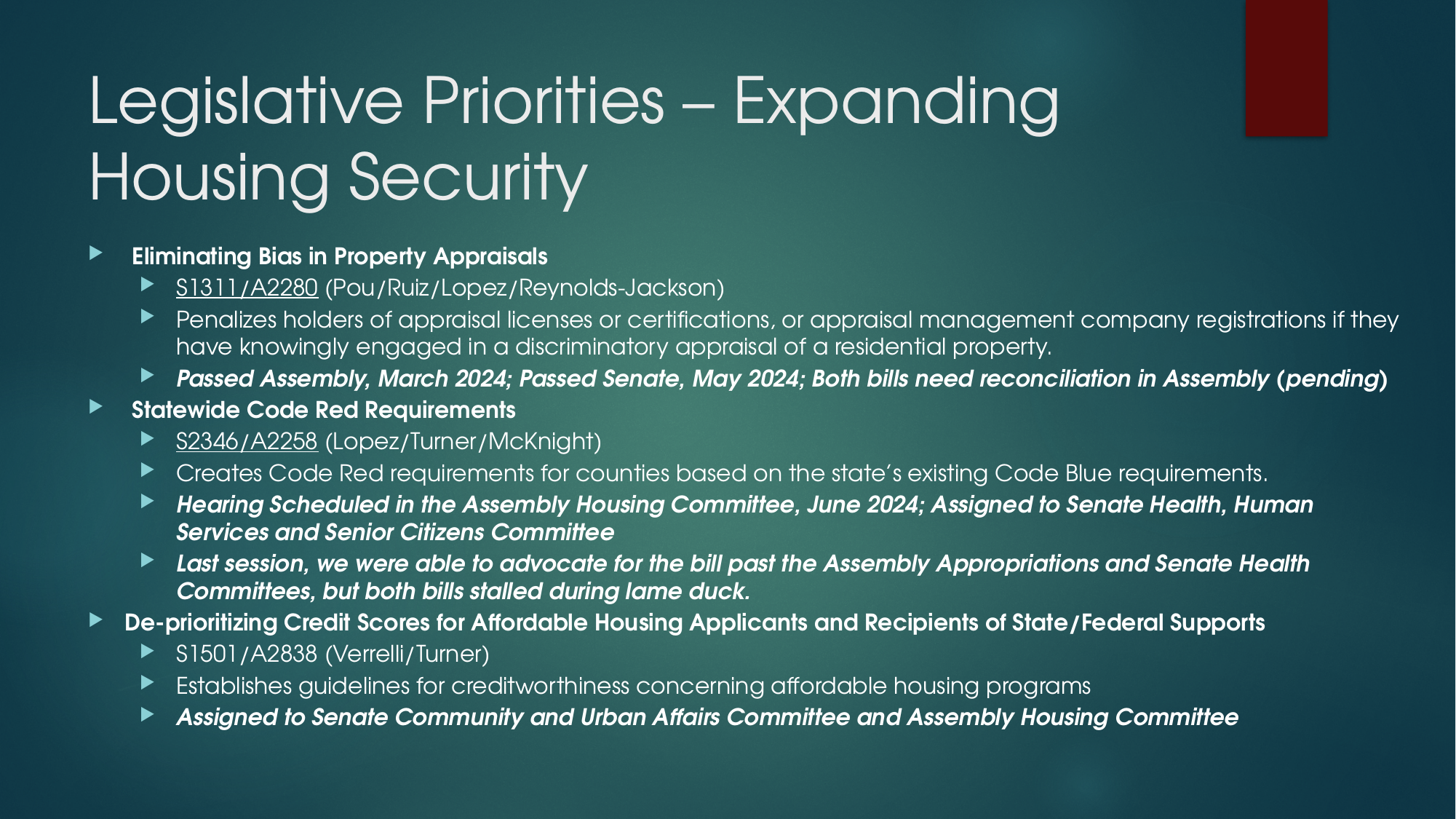

# Legislative Priorities – Expanding Housing Security

Eliminating Bias in Property Appraisals
S1311/A2280 (Pou/Ruiz/Lopez/Reynolds-Jackson)
Penalizes holders of appraisal licenses or certifications, or appraisal management company registrations if they have knowingly engaged in a discriminatory appraisal of a residential property.
Passed Assembly, March 2024; Passed Senate, May 2024; Both bills need reconciliation in Assembly (pending)
Statewide Code Red Requirements
S2346/A2258 (Lopez/Turner/McKnight)
Creates Code Red requirements for counties based on the state’s existing Code Blue requirements.
Hearing Scheduled in the Assembly Housing Committee, June 2024; Assigned to Senate Health, Human Services and Senior Citizens Committee
Last session, we were able to advocate for the bill past the Assembly Appropriations and Senate Health Committees, but both bills stalled during lame duck.
De-prioritizing Credit Scores for Affordable Housing Applicants and Recipients of State/Federal Supports
S1501/A2838 (Verrelli/Turner)
Establishes guidelines for creditworthiness concerning affordable housing programs
Assigned to Senate Community and Urban Affairs Committee and Assembly Housing Committee